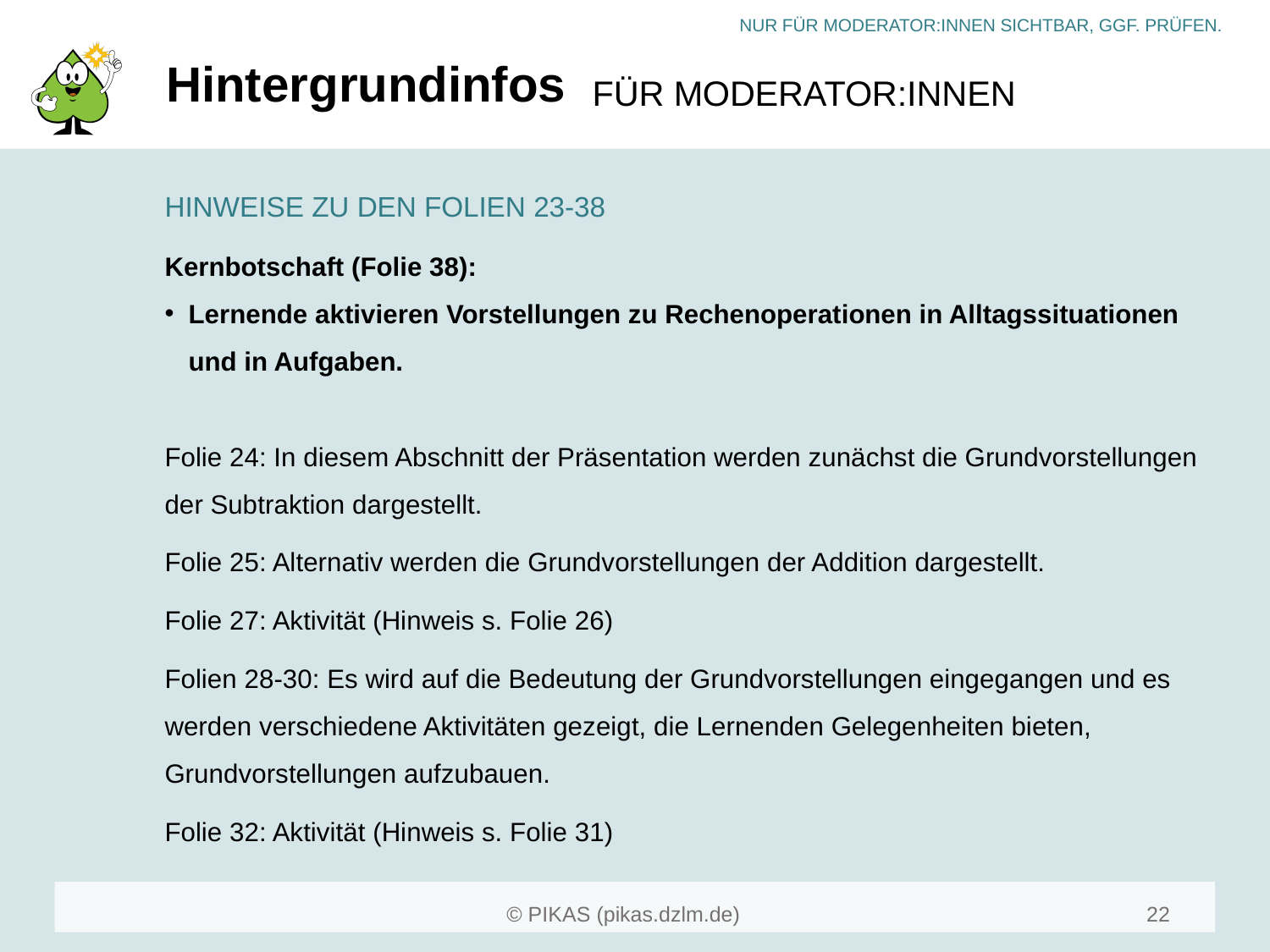

# Hintergrundinfos
HINWEISE ZU DEN FOLIEN 23-38
Kernbotschaft (Folie 38):
Lernende aktivieren Vorstellungen zu Rechenoperationen in Alltagssituationen und in Aufgaben.

Folie 24: In diesem Abschnitt der Präsentation werden zunächst die Grundvorstellungen der Subtraktion dargestellt.
Folie 25: Alternativ werden die Grundvorstellungen der Addition dargestellt.
Folie 27: Aktivität (Hinweis s. Folie 26)
Folien 28-30: Es wird auf die Bedeutung der Grundvorstellungen eingegangen und es werden verschiedene Aktivitäten gezeigt, die Lernenden Gelegenheiten bieten, Grundvorstellungen aufzubauen.
Folie 32: Aktivität (Hinweis s. Folie 31)

22